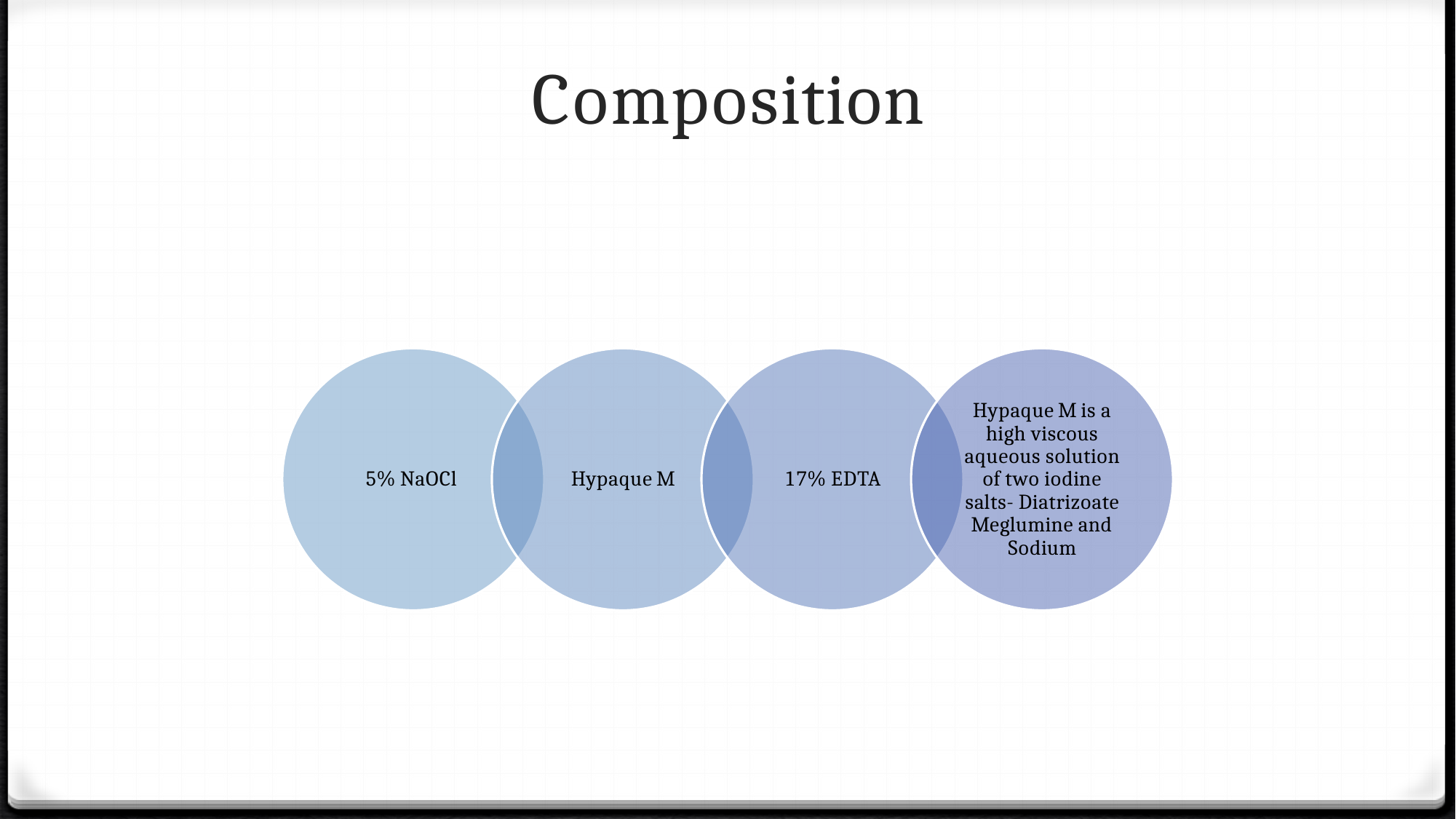

# Composition
5% NaOCl
Hypaque M
17% EDTA
Hypaque M is a high viscous aqueous solution of two iodine salts- Diatrizoate Meglumine and Sodium